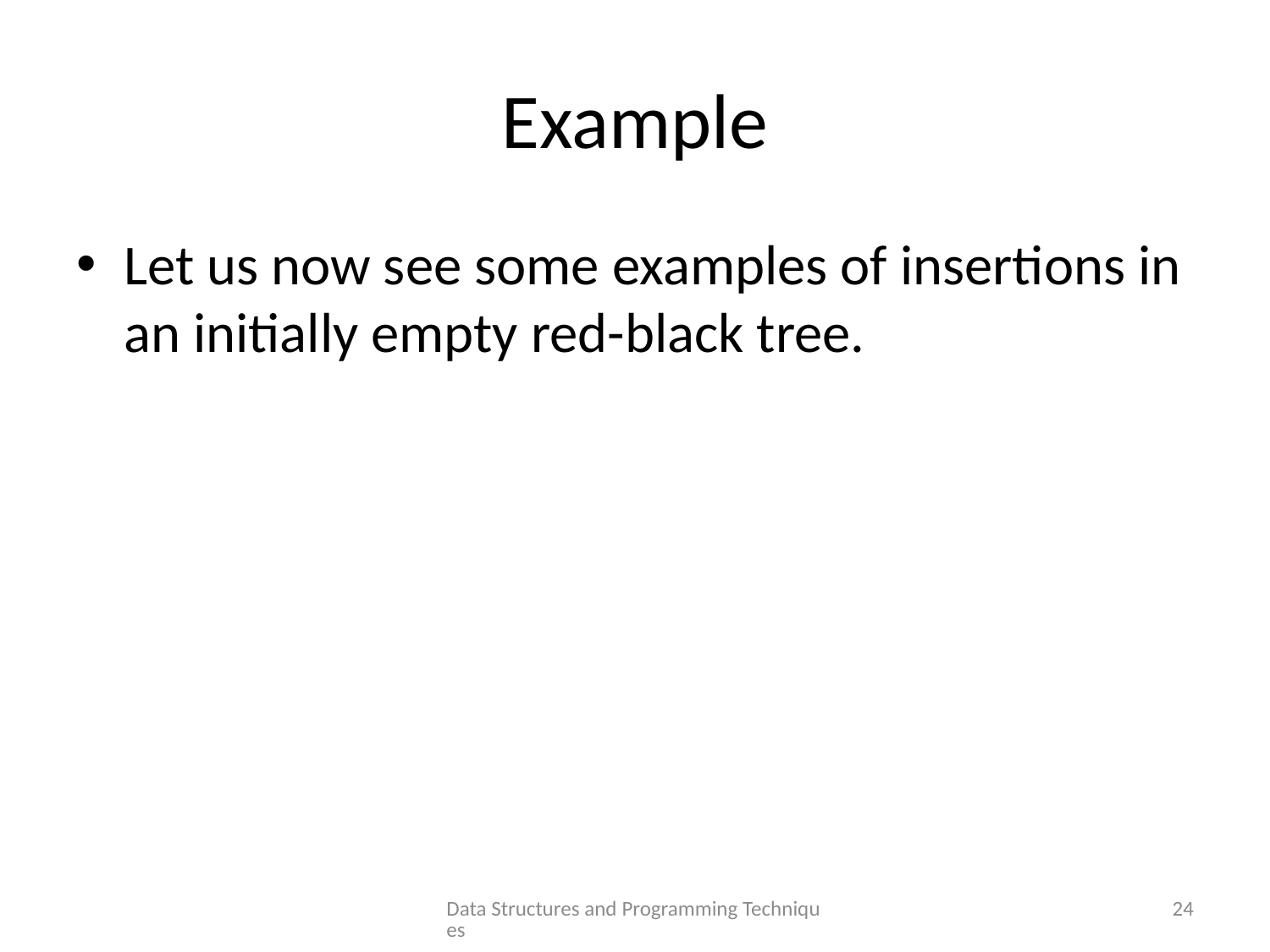

# Example
Let us now see some examples of insertions in an initially empty red-black tree.
Data Structures and Programming Techniques
24